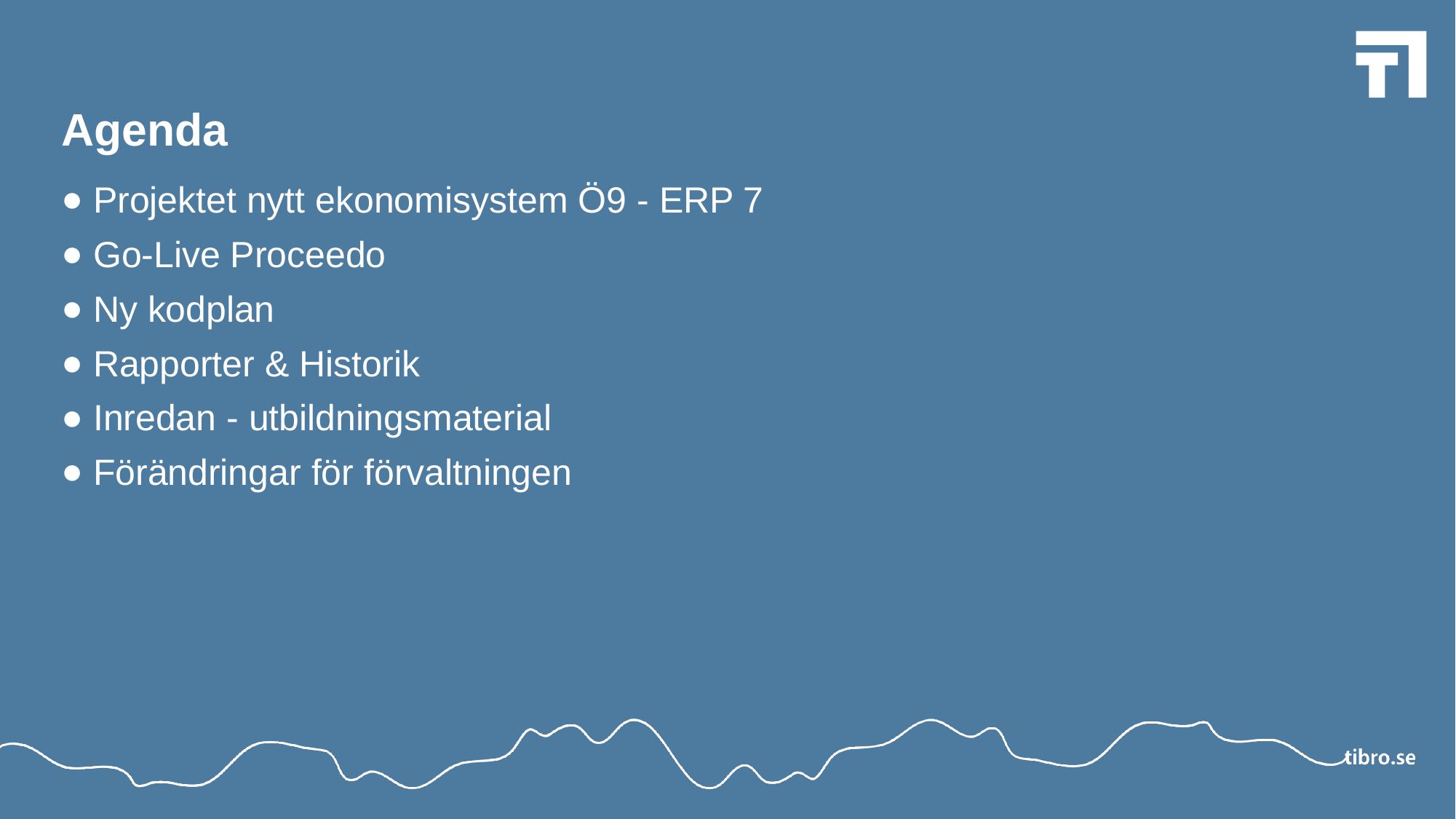

# Agenda
Projektet nytt ekonomisystem Ö9 - ERP 7
Go-Live Proceedo
Ny kodplan
Rapporter & Historik
Inredan - utbildningsmaterial
Förändringar för förvaltningen